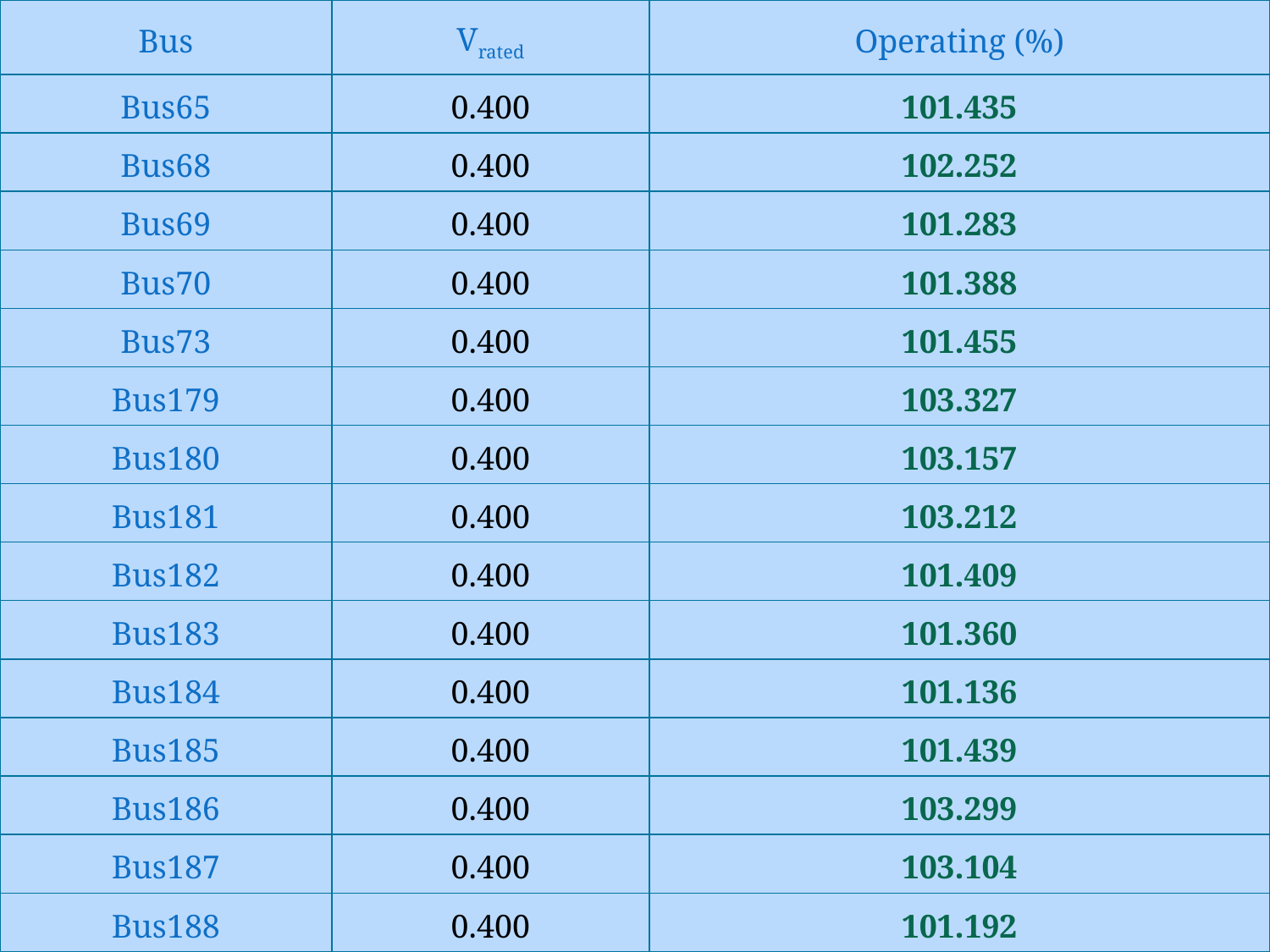

| Bus | Vrated | Operating (%) |
| --- | --- | --- |
| Bus65 | 0.400 | 101.435 |
| Bus68 | 0.400 | 102.252 |
| Bus69 | 0.400 | 101.283 |
| Bus70 | 0.400 | 101.388 |
| Bus73 | 0.400 | 101.455 |
| Bus179 | 0.400 | 103.327 |
| Bus180 | 0.400 | 103.157 |
| Bus181 | 0.400 | 103.212 |
| Bus182 | 0.400 | 101.409 |
| Bus183 | 0.400 | 101.360 |
| Bus184 | 0.400 | 101.136 |
| Bus185 | 0.400 | 101.439 |
| Bus186 | 0.400 | 103.299 |
| Bus187 | 0.400 | 103.104 |
| Bus188 | 0.400 | 101.192 |